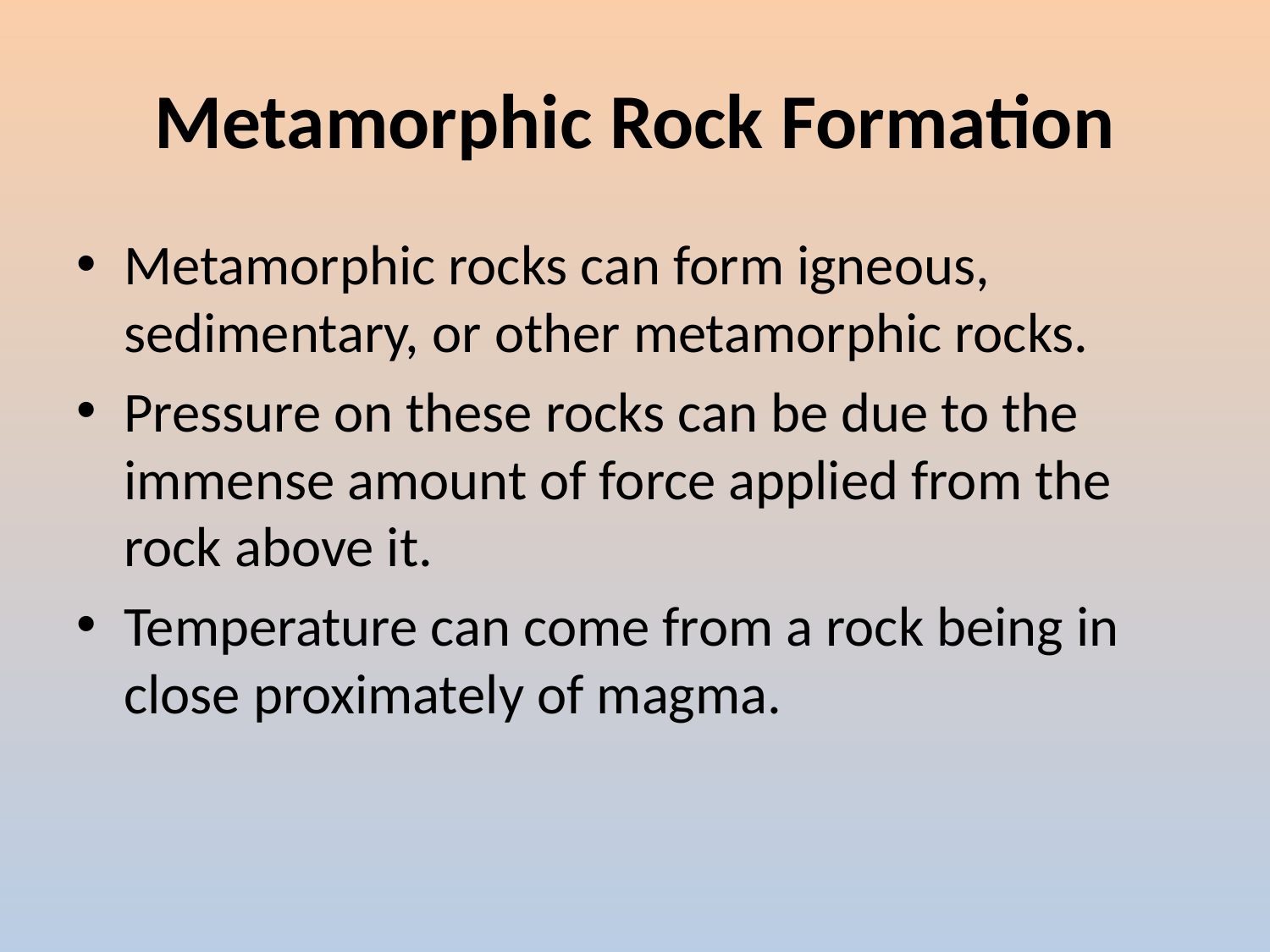

# Metamorphic Rock Formation
Metamorphic rocks can form igneous, sedimentary, or other metamorphic rocks.
Pressure on these rocks can be due to the immense amount of force applied from the rock above it.
Temperature can come from a rock being in close proximately of magma.